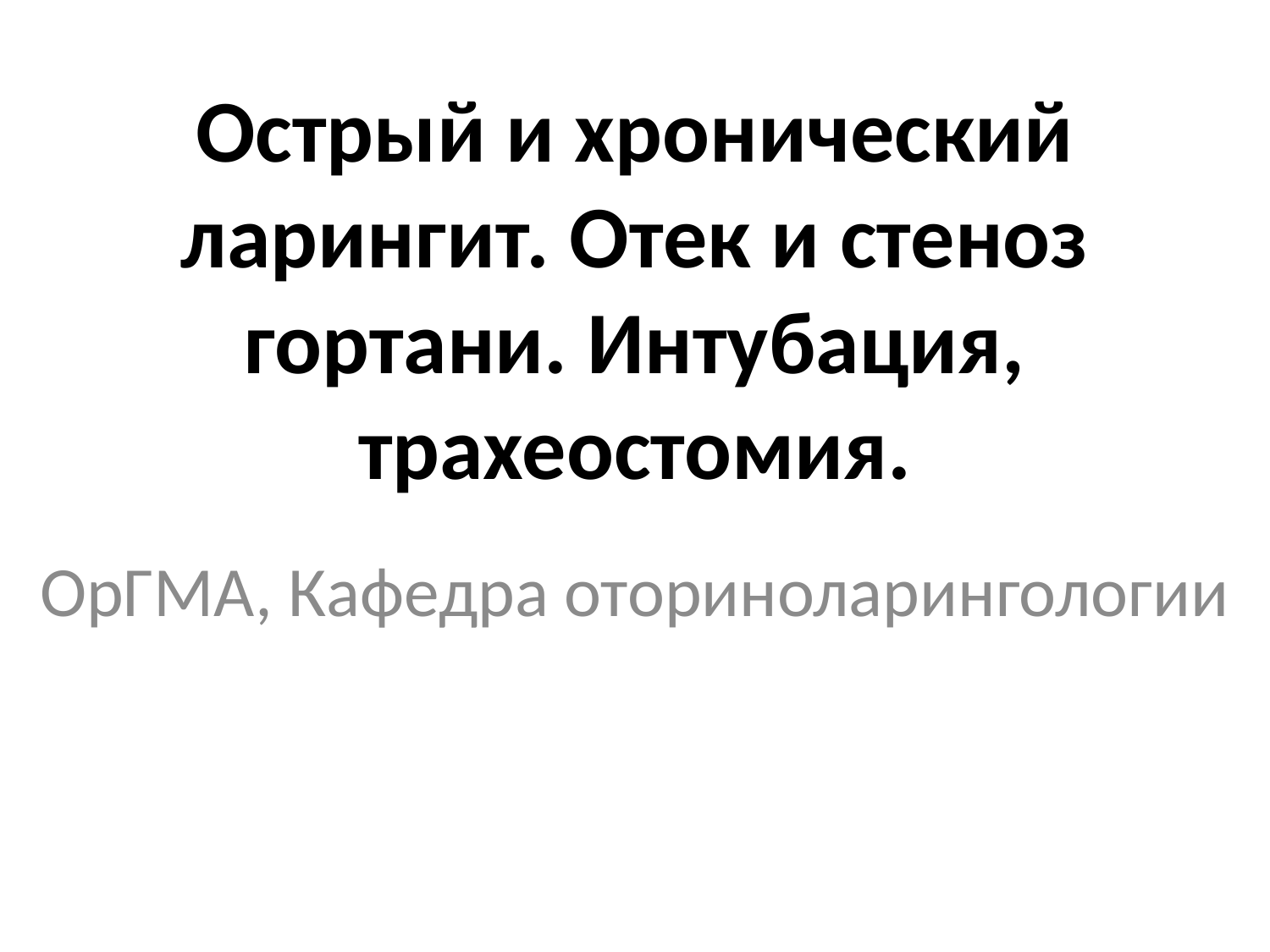

# Острый и хронический ларингит. Отек и стеноз гортани. Интубация, трахеостомия.
ОрГМА, Кафедра оториноларингологии